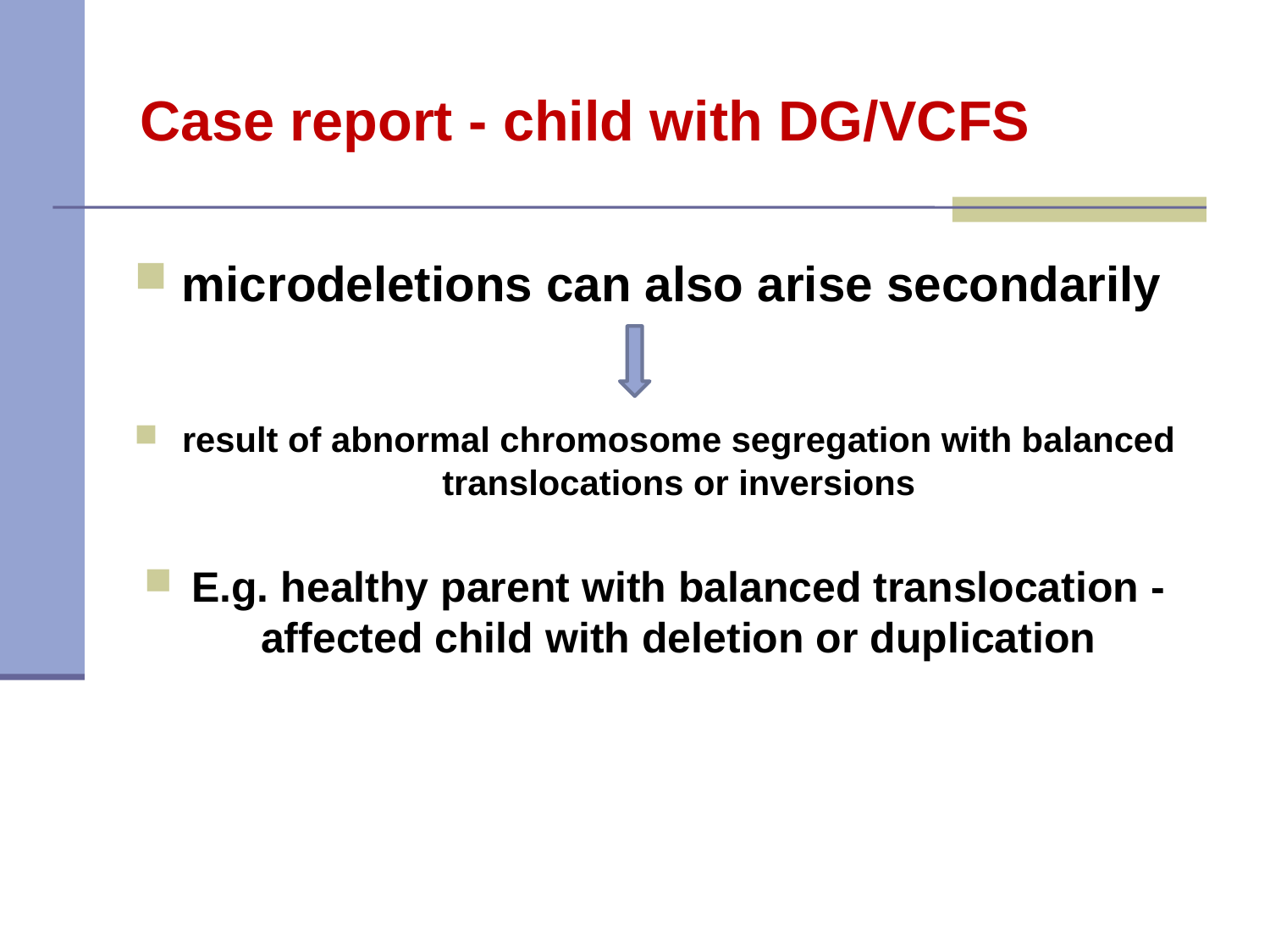

# Case report - child with DG/VCFS
microdeletions can also arise secondarily

result of abnormal chromosome segregation with balanced translocations or inversions

E.g. healthy parent with balanced translocation - affected child with deletion or duplication